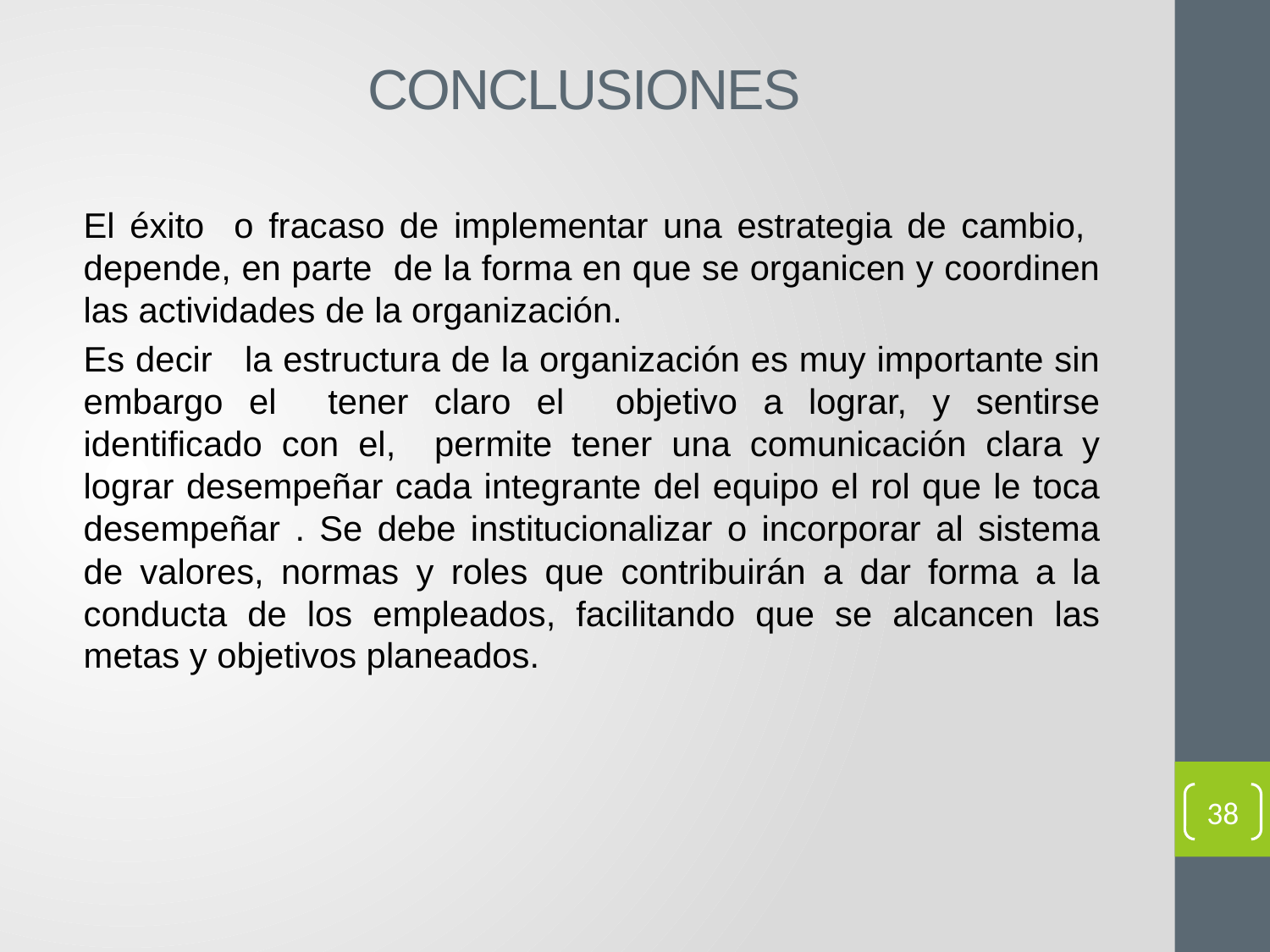

# CONCLUSIONES
El éxito  o fracaso de implementar una estrategia de cambio,  depende, en parte  de la forma en que se organicen y coordinen las actividades de la organización.
Es decir   la estructura de la organización es muy importante sin embargo el  tener claro el  objetivo a lograr, y sentirse identificado con el,  permite tener una comunicación clara y lograr desempeñar cada integrante del equipo el rol que le toca desempeñar . Se debe institucionalizar o incorporar al sistema de valores, normas y roles que contribuirán a dar forma a la conducta de los empleados, facilitando que se alcancen las metas y objetivos planeados.

38